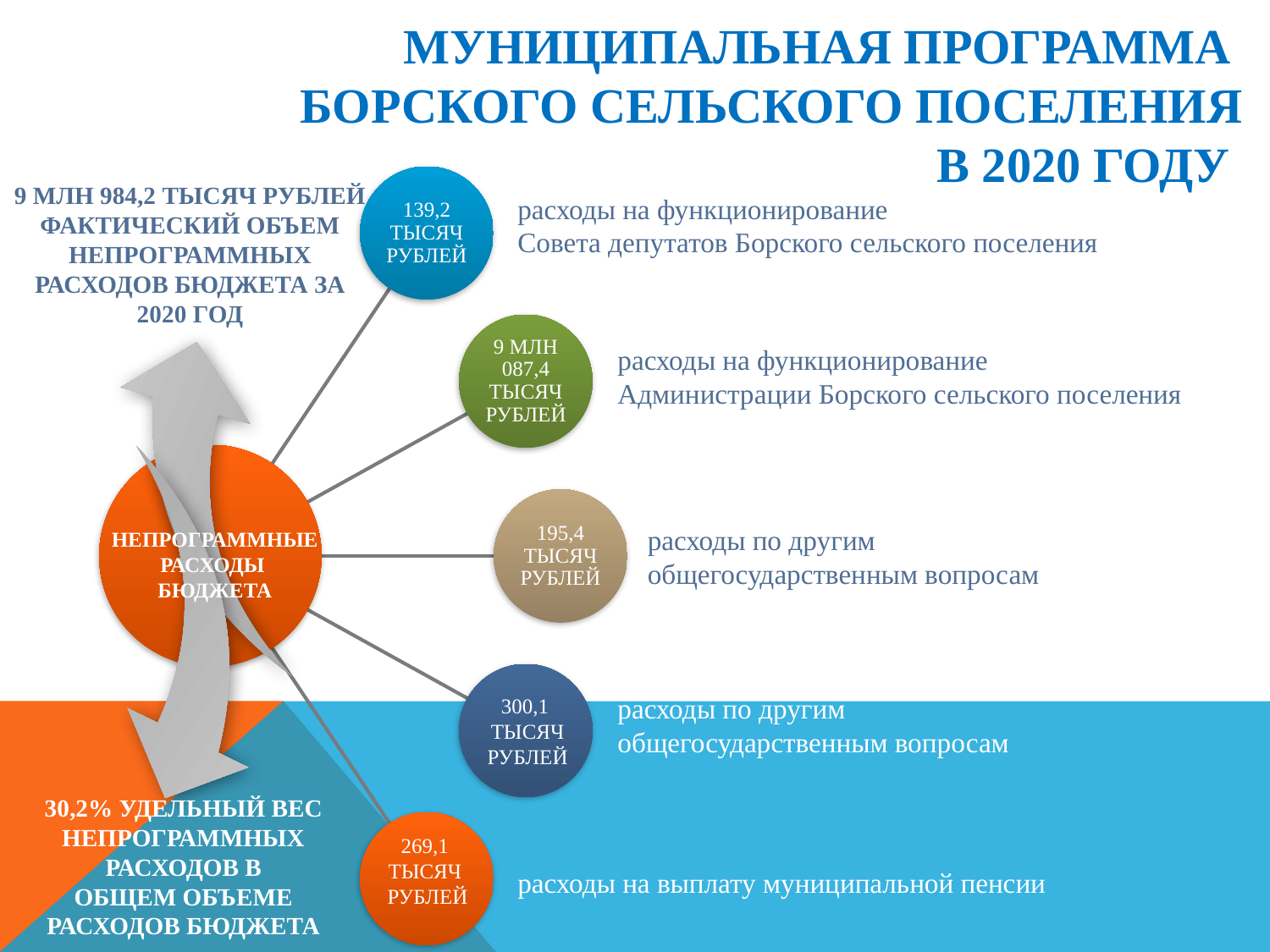

# МУНИЦИПАЛЬНАЯ ПРОГРАММА БОРСКОГО СЕЛЬСКОГО ПОСЕЛЕНИЯ В 2020 ГОДУ
139,2 ТЫСЯЧ РУБЛЕЙ
9 МЛН 087,4 ТЫСЯЧ РУБЛЕЙ
195,4 ТЫСЯЧ РУБЛЕЙ

9 МЛН 984,2 ТЫСЯЧ РУБЛЕЙ
ФАКТИЧЕСКИЙ ОБЪЕМ НЕПРОГРАММНЫХ РАСХОДОВ БЮДЖЕТА ЗА 2020 ГОД
расходы на функционирование
Совета депутатов Борского сельского поселения
расходы на функционирование
Администрации Борского сельского поселения

расходы по другим
общегосударственным вопросам
НЕПРОГРАММНЫЕ РАСХОДЫ
БЮДЖЕТА
расходы по другим
общегосударственным вопросам
300,1
 ТЫСЯЧ
 РУБЛЕЙ
30,2% УДЕЛЬНЫЙ ВЕС НЕПРОГРАММНЫХ РАСХОДОВ В
ОБЩЕМ ОБЪЕМЕ РАСХОДОВ БЮДЖЕТА
269,1
ТЫСЯЧ
 РУБЛЕЙ
расходы на выплату муниципальной пенсии